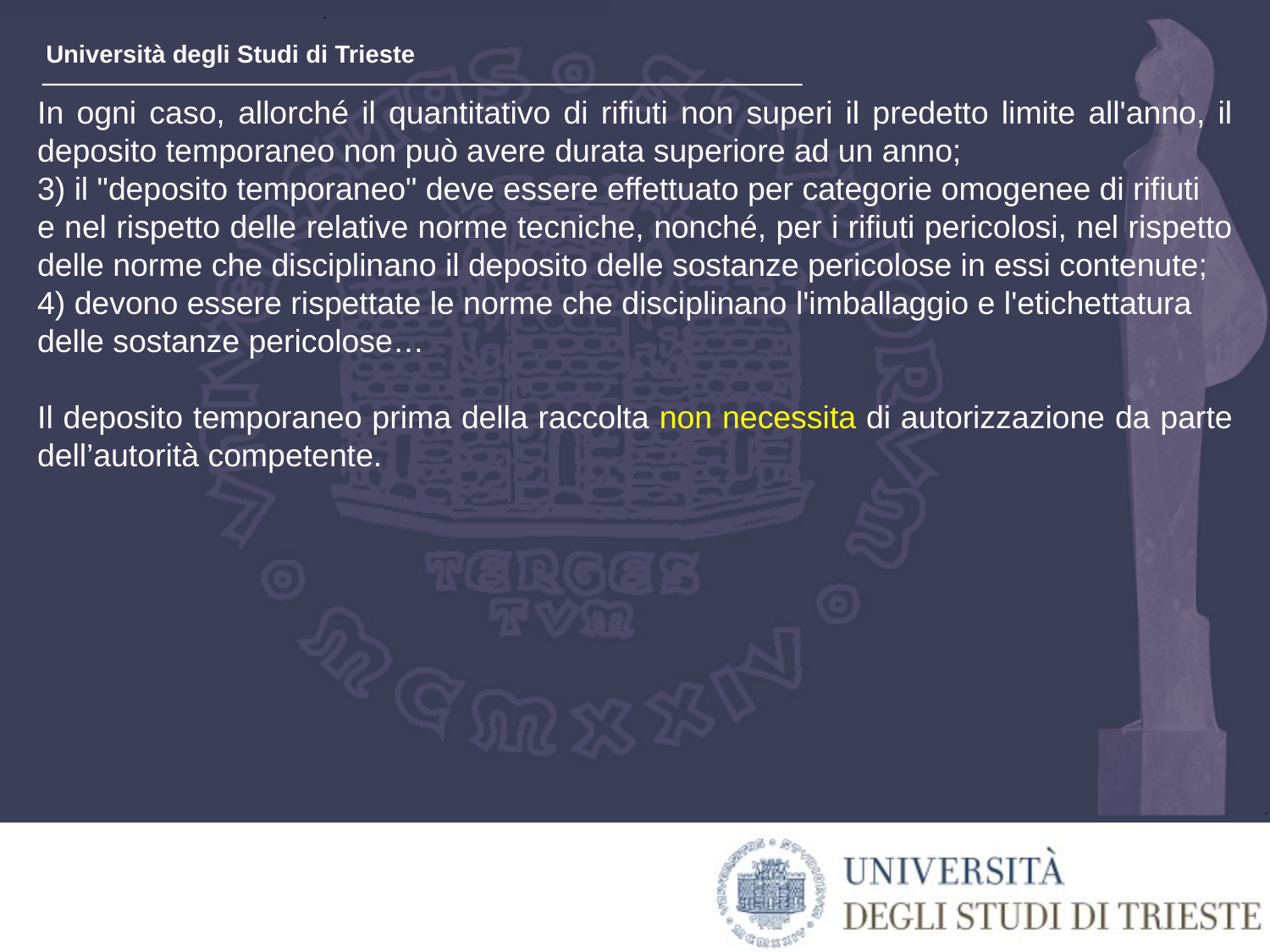

In ogni caso, allorché il quantitativo di rifiuti non superi il predetto limite all'anno, il deposito temporaneo non può avere durata superiore ad un anno;
3) il "deposito temporaneo" deve essere effettuato per categorie omogenee di rifiuti
e nel rispetto delle relative norme tecniche, nonché, per i rifiuti pericolosi, nel rispetto delle norme che disciplinano il deposito delle sostanze pericolose in essi contenute;
4) devono essere rispettate le norme che disciplinano l'imballaggio e l'etichettatura
delle sostanze pericolose…

Il deposito temporaneo prima della raccolta non necessita di autorizzazione da parte dell’autorità competente.